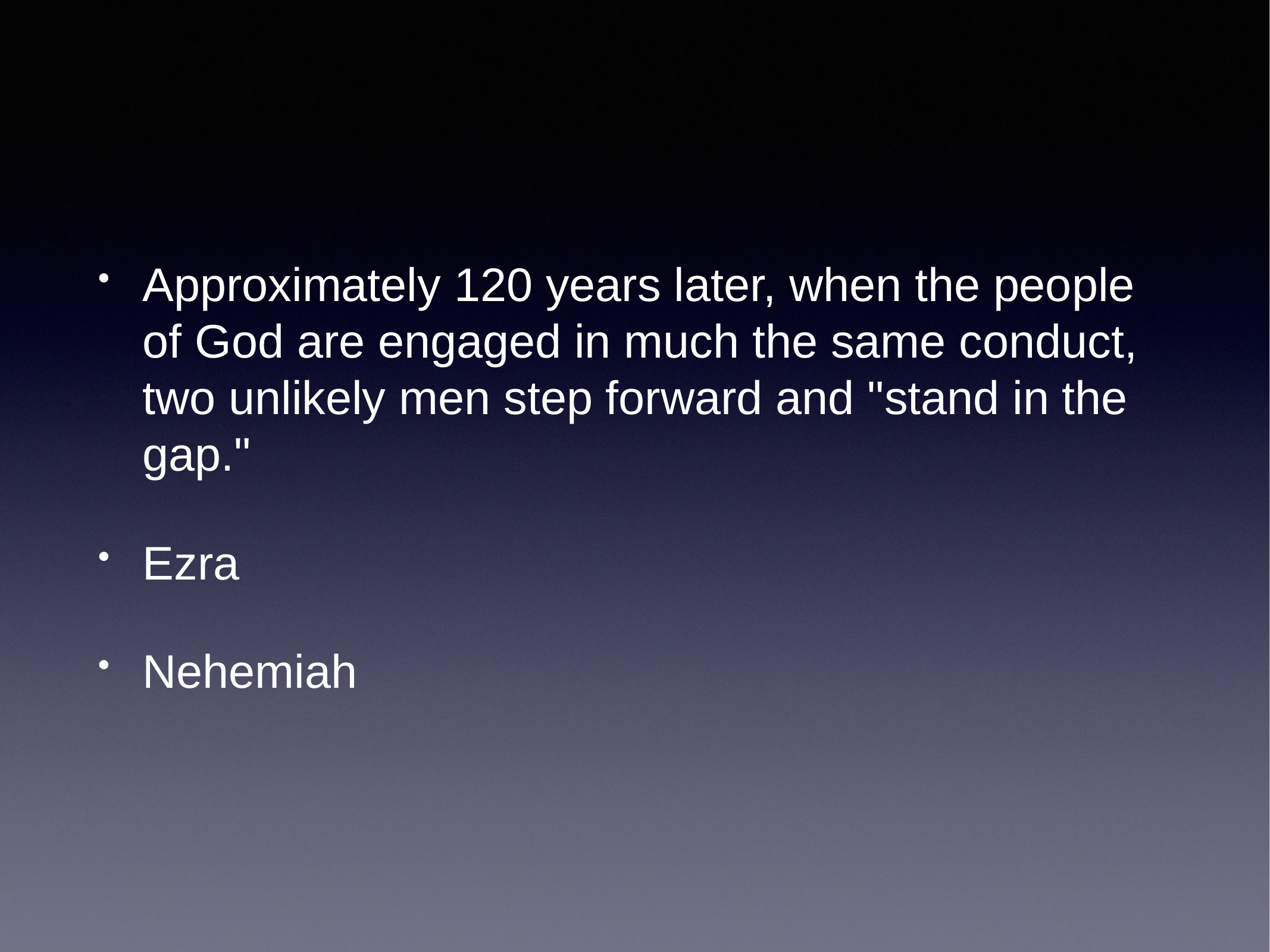

Approximately 120 years later, when the people of God are engaged in much the same conduct, two unlikely men step forward and "stand in the gap."
Ezra
Nehemiah